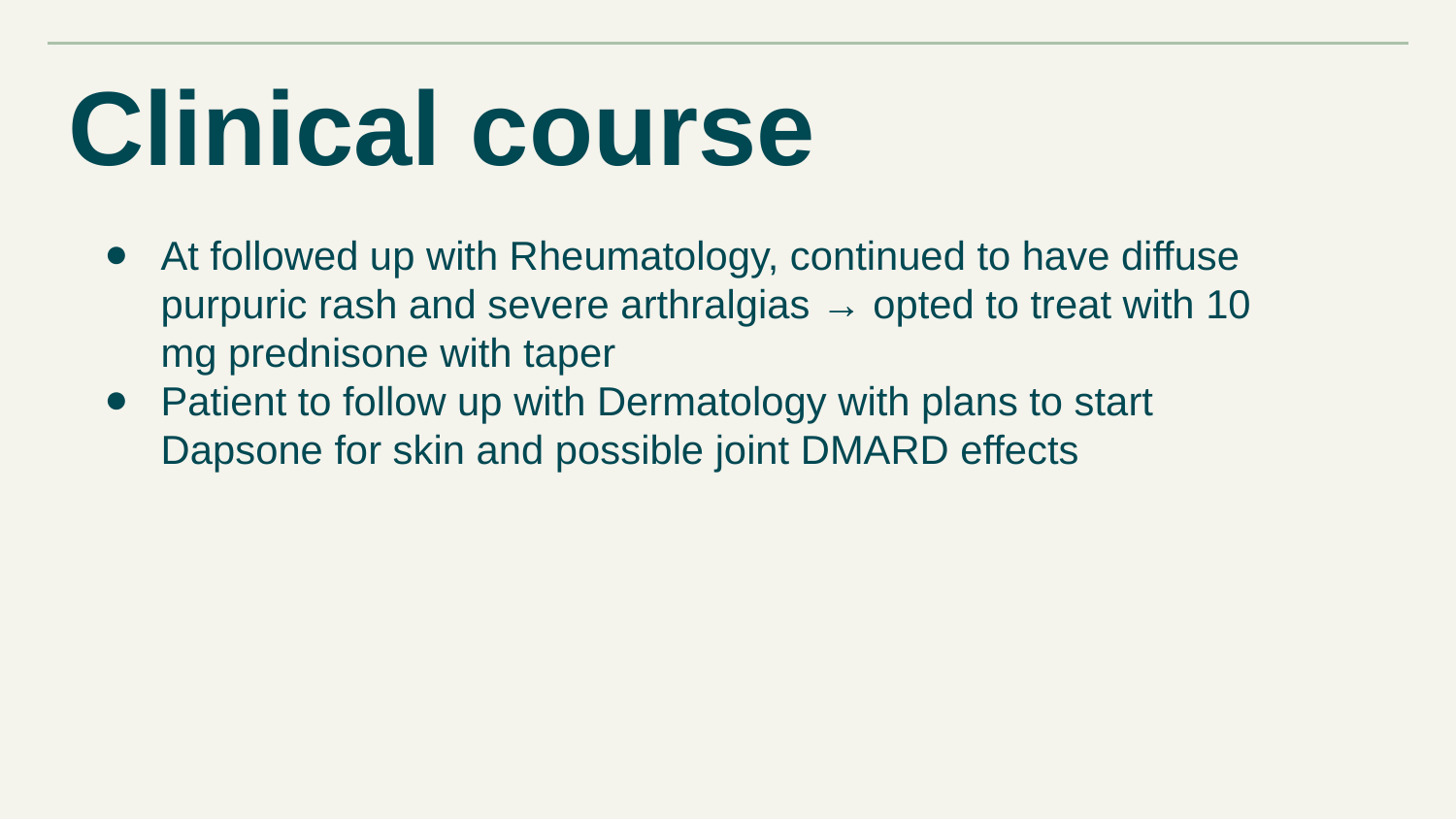

# Clinical course
At followed up with Rheumatology, continued to have diffuse purpuric rash and severe arthralgias → opted to treat with 10 mg prednisone with taper
Patient to follow up with Dermatology with plans to start Dapsone for skin and possible joint DMARD effects